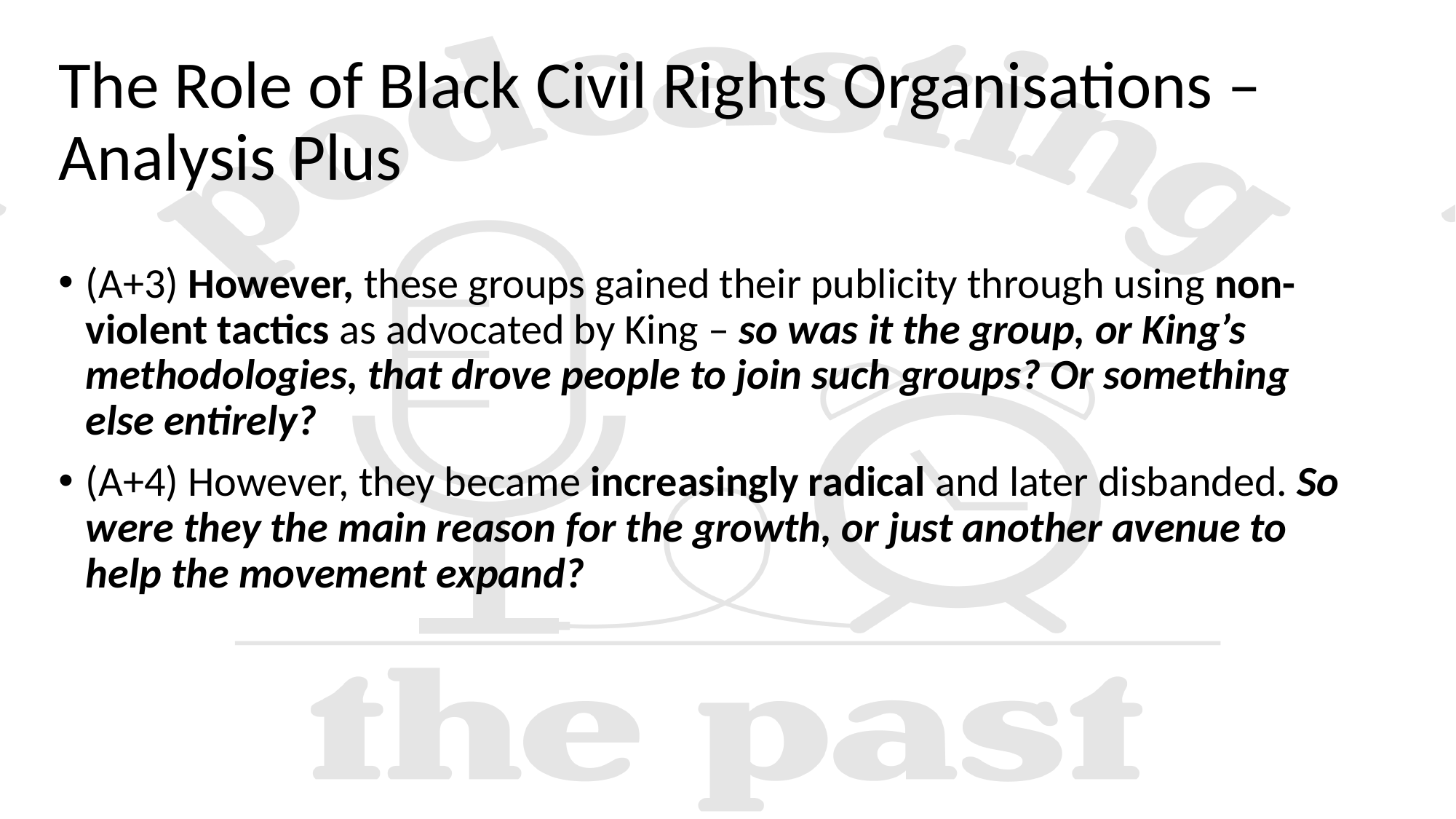

# The Role of Black Civil Rights Organisations – Analysis Plus
(A+3) However, these groups gained their publicity through using non-violent tactics as advocated by King – so was it the group, or King’s methodologies, that drove people to join such groups? Or something else entirely?
(A+4) However, they became increasingly radical and later disbanded. So were they the main reason for the growth, or just another avenue to help the movement expand?